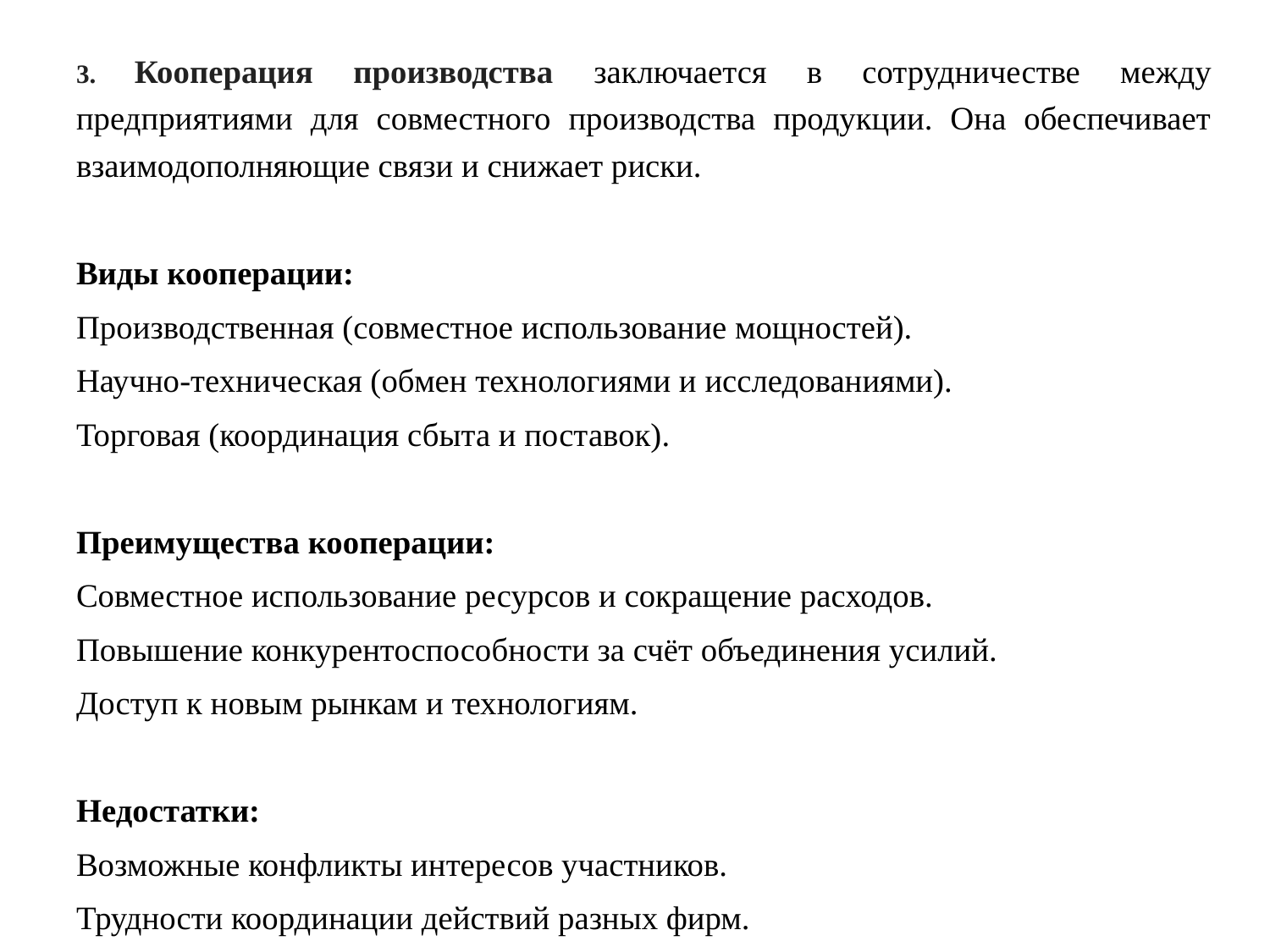

3. Кооперация производства заключается в сотрудничестве между предприятиями для совместного производства продукции. Она обеспечивает взаимодополняющие связи и снижает риски.

Виды кооперации:
Производственная (совместное использование мощностей).
Научно-техническая (обмен технологиями и исследованиями).
Торговая (координация сбыта и поставок).

Преимущества кооперации:
Совместное использование ресурсов и сокращение расходов.
Повышение конкурентоспособности за счёт объединения усилий.
Доступ к новым рынкам и технологиям.

Недостатки:
Возможные конфликты интересов участников.
Трудности координации действий разных фирм.